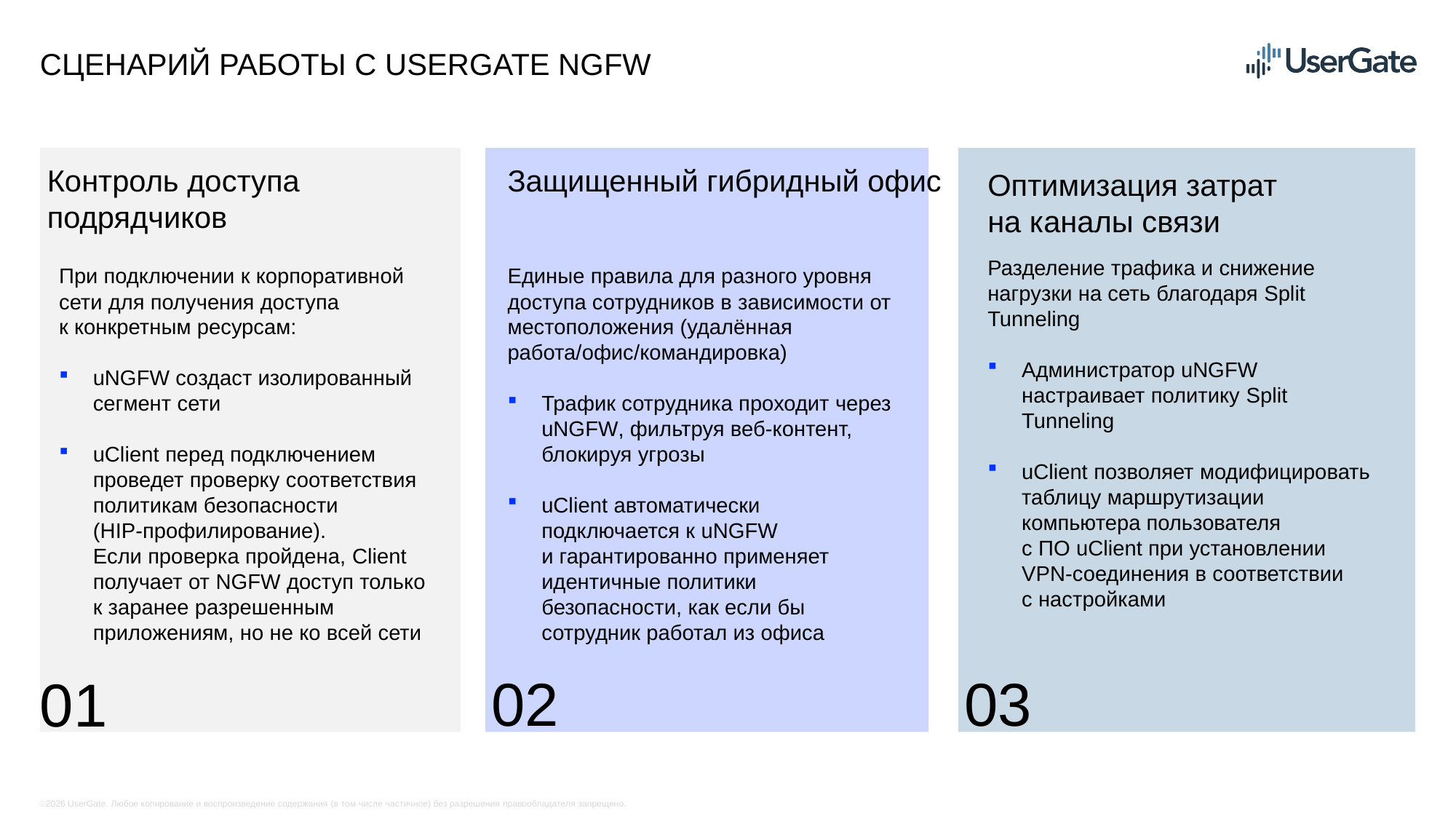

# Сценарий работы с Usergate NGFW

Контроль доступа подрядчиков
Защищенный гибридный офис

Оптимизация затрат
на каналы связи
Разделение трафика и снижение нагрузки на сеть благодаря Split Tunneling

Администратор uNGFW настраивает политику Split Tunneling

uClient позволяет модифицировать таблицу маршрутизации компьютера пользователя
с ПО uClient при установлении
VPN-соединения в соответствии
с настройками
Единые правила для разного уровня доступа сотрудников в зависимости от местоположения (удалённая работа/офис/командировка)

Трафик сотрудника проходит через uNGFW, фильтруя веб-контент, блокируя угрозы

uClient автоматически подключается к uNGFW
и гарантированно применяет идентичные политики безопасности, как если бы сотрудник работал из офиса

При подключении к корпоративной сети для получения доступа
к конкретным ресурсам:

uNGFW создаст изолированный сегмент сети

uClient перед подключением проведет проверку соответствия политикам безопасности
(HIP-профилирование).
Если проверка пройдена, Client получает от NGFW доступ только к заранее разрешенным приложениям, но не ко всей сети
02
03
01